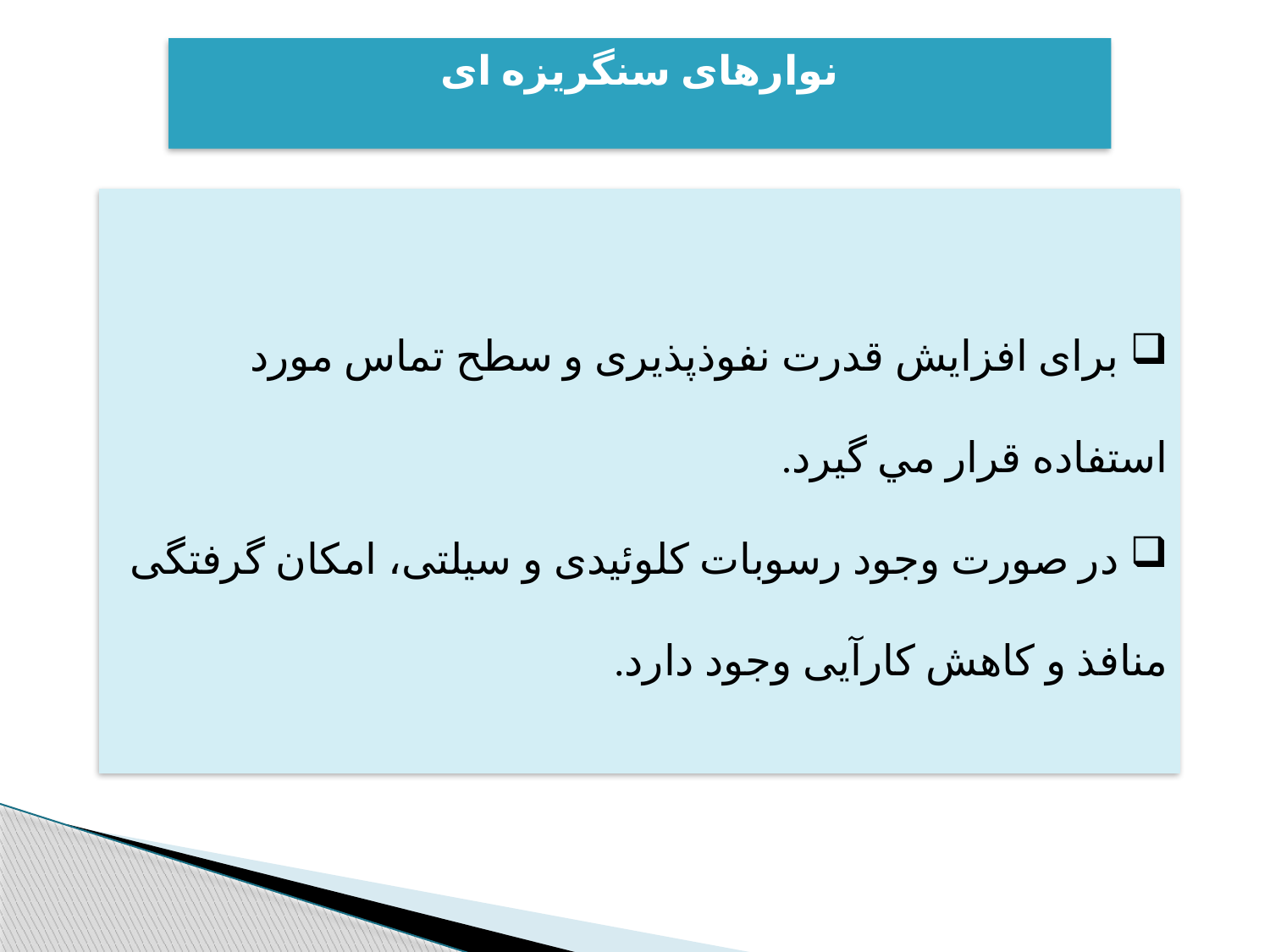

# نوارهای سنگريزه ای
 برای افزايش قدرت نفوذپذيری و سطح تماس مورد استفاده قرار مي گيرد.
 در صورت وجود رسوبات کلوئيدی و سيلتی، امکان گرفتگی منافذ و کاهش کارآيی وجود دارد.